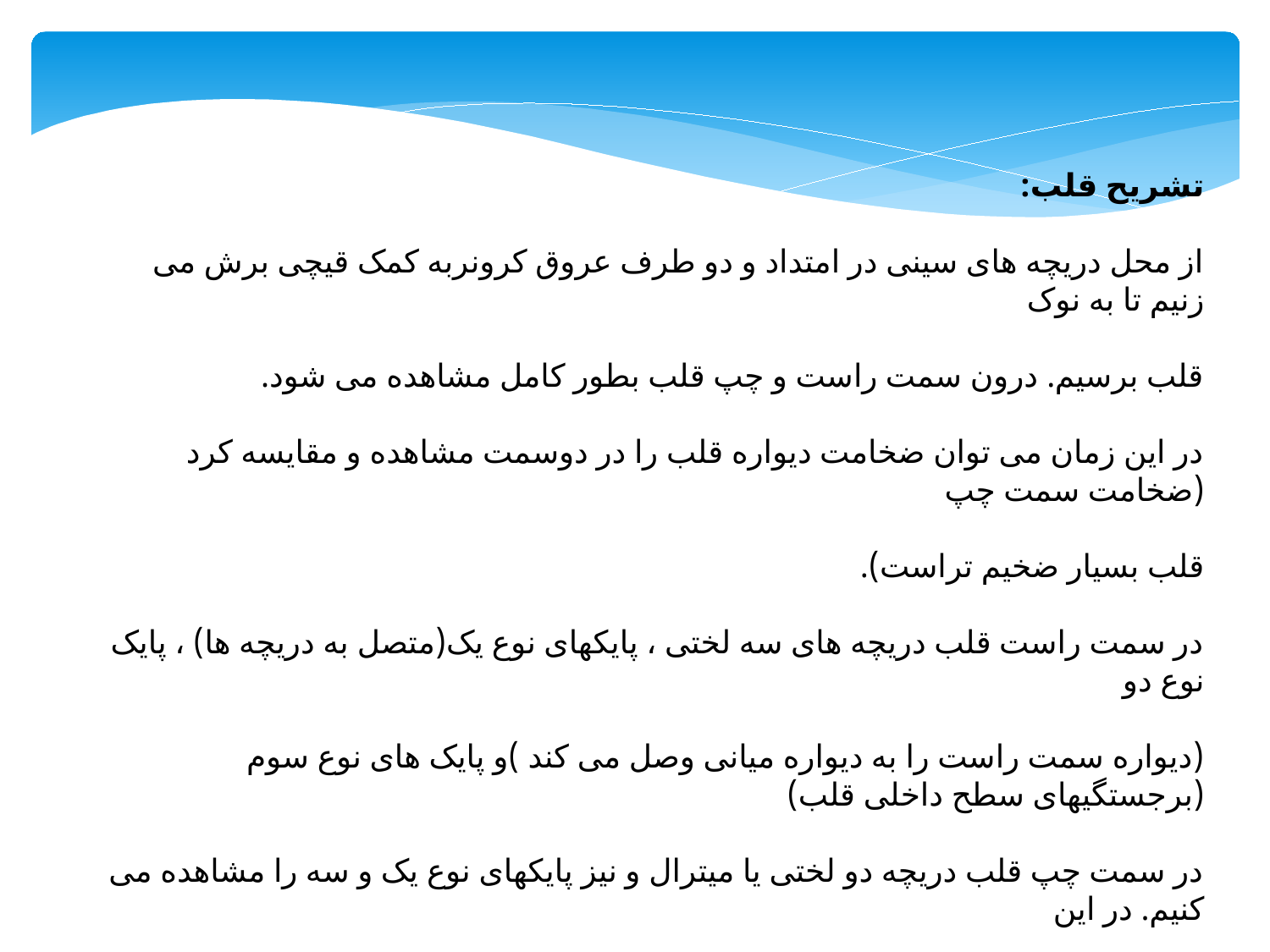

تشریح قلب:

از محل دریچه های سینی در امتداد و دو طرف عروق کرونربه کمک قیچی برش می زنیم تا به نوک

قلب برسیم. درون سمت راست و چپ قلب بطور کامل مشاهده می شود.

در این زمان می توان ضخامت دیواره قلب را در دوسمت مشاهده و مقایسه کرد (ضخامت سمت چپ

قلب بسیار ضخیم تراست).

در سمت راست قلب دریچه های سه لختی ، پایکهای نوع یک(متصل به دریچه ها) ، پایک نوع دو

(دیواره سمت راست را به دیواره میانی وصل می کند )و پایک های نوع سوم (برجستگیهای سطح داخلی قلب)

در سمت چپ قلب دریچه دو لختی یا میترال و نیز پایکهای نوع یک و سه را مشاهده می کنیم. در این

بخش به دلیل ضخامت بالای دیواره نیازی به وجود دریچه نوع دو نیست .